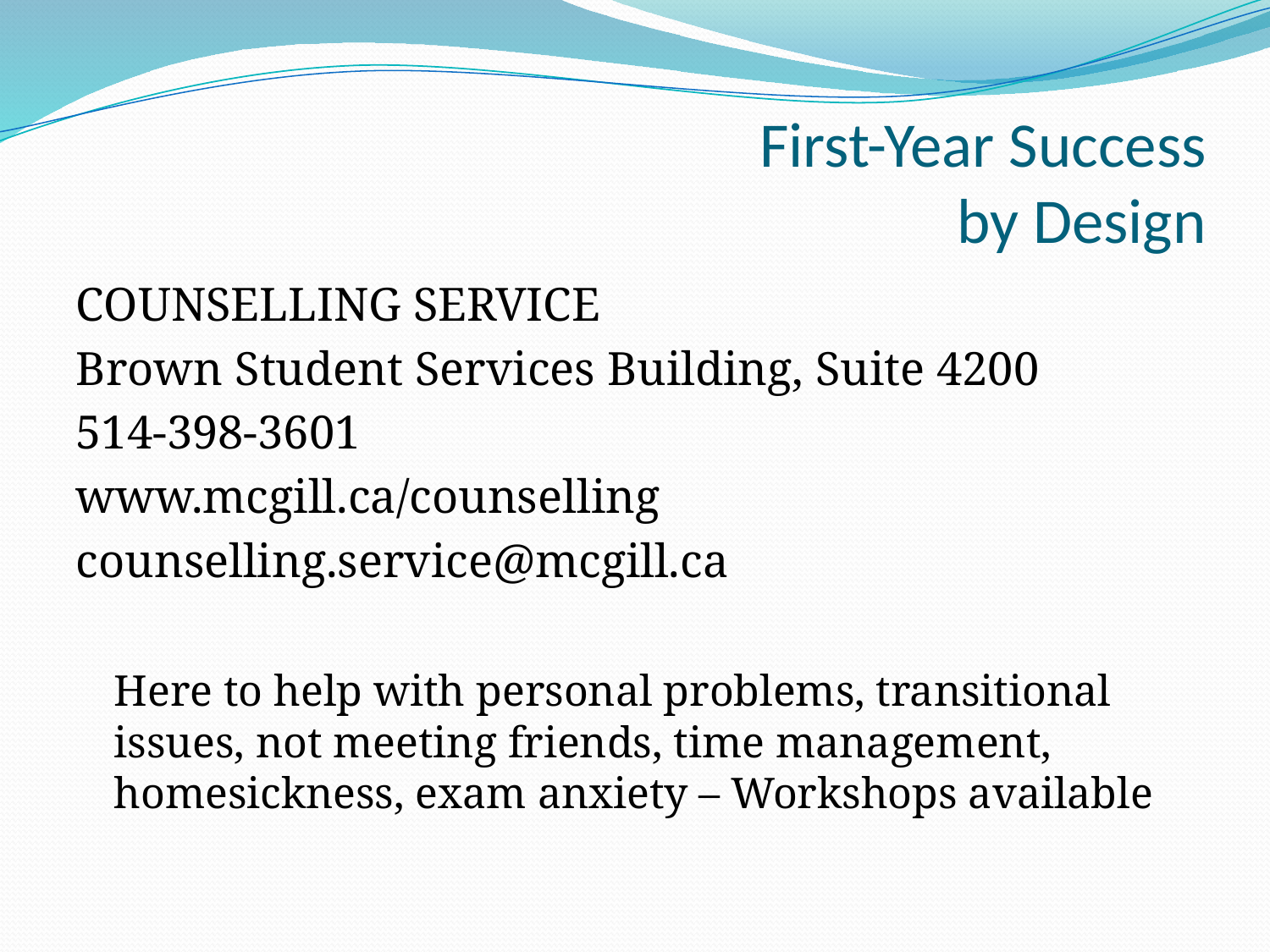

# First-Year Success by Design
COUNSELLING SERVICE
Brown Student Services Building, Suite 4200
514-398-3601
www.mcgill.ca/counselling
counselling.service@mcgill.ca

	Here to help with personal problems, transitional issues, not meeting friends, time management, homesickness, exam anxiety – Workshops available